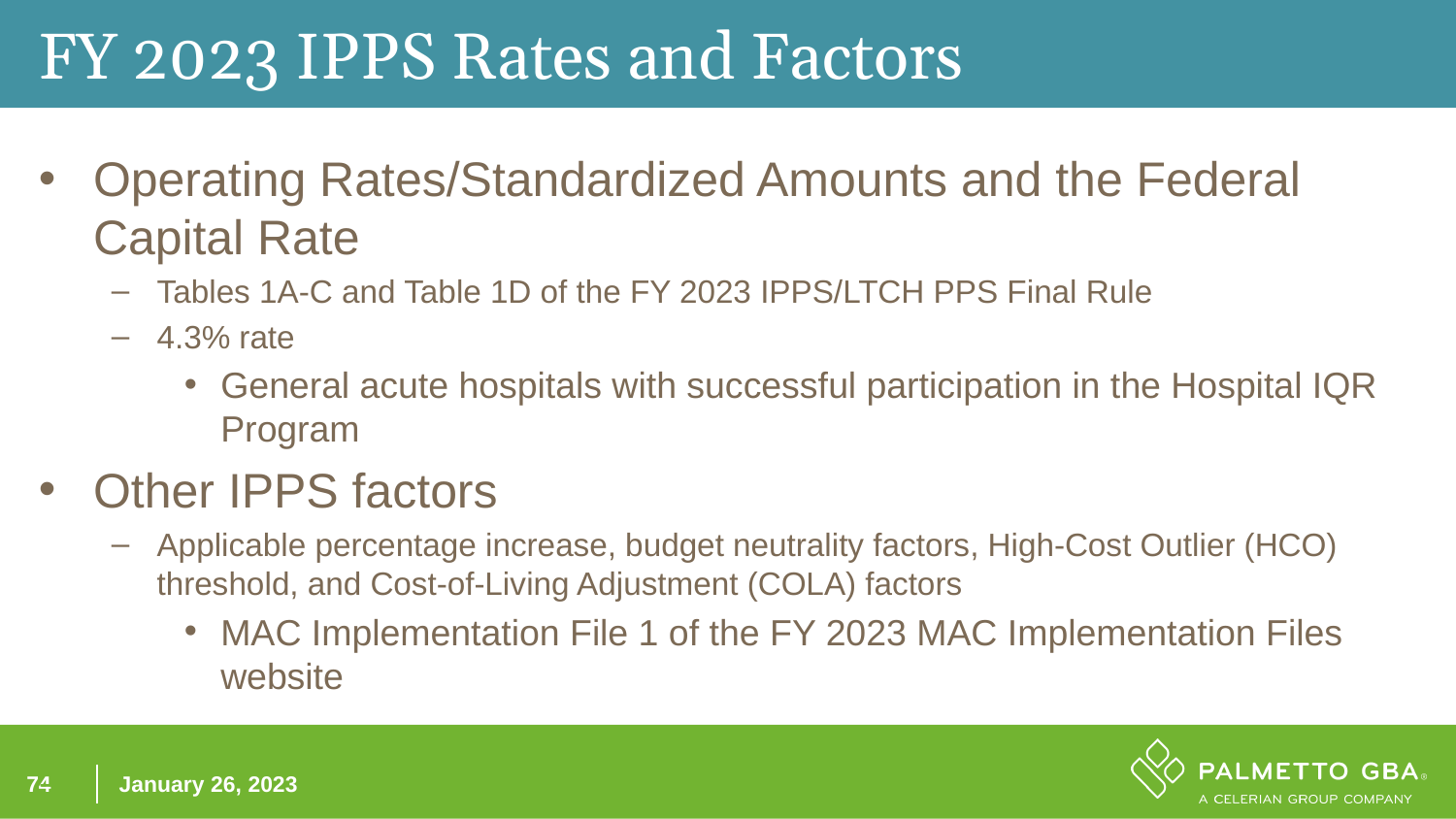

FY 2023 IPPS Rates and Factors
Operating Rates/Standardized Amounts and the Federal Capital Rate
Tables 1A-C and Table 1D of the FY 2023 IPPS/LTCH PPS Final Rule
4.3% rate
General acute hospitals with successful participation in the Hospital IQR Program
Other IPPS factors
Applicable percentage increase, budget neutrality factors, High-Cost Outlier (HCO) threshold, and Cost-of-Living Adjustment (COLA) factors
MAC Implementation File 1 of the FY 2023 MAC Implementation Files website

74